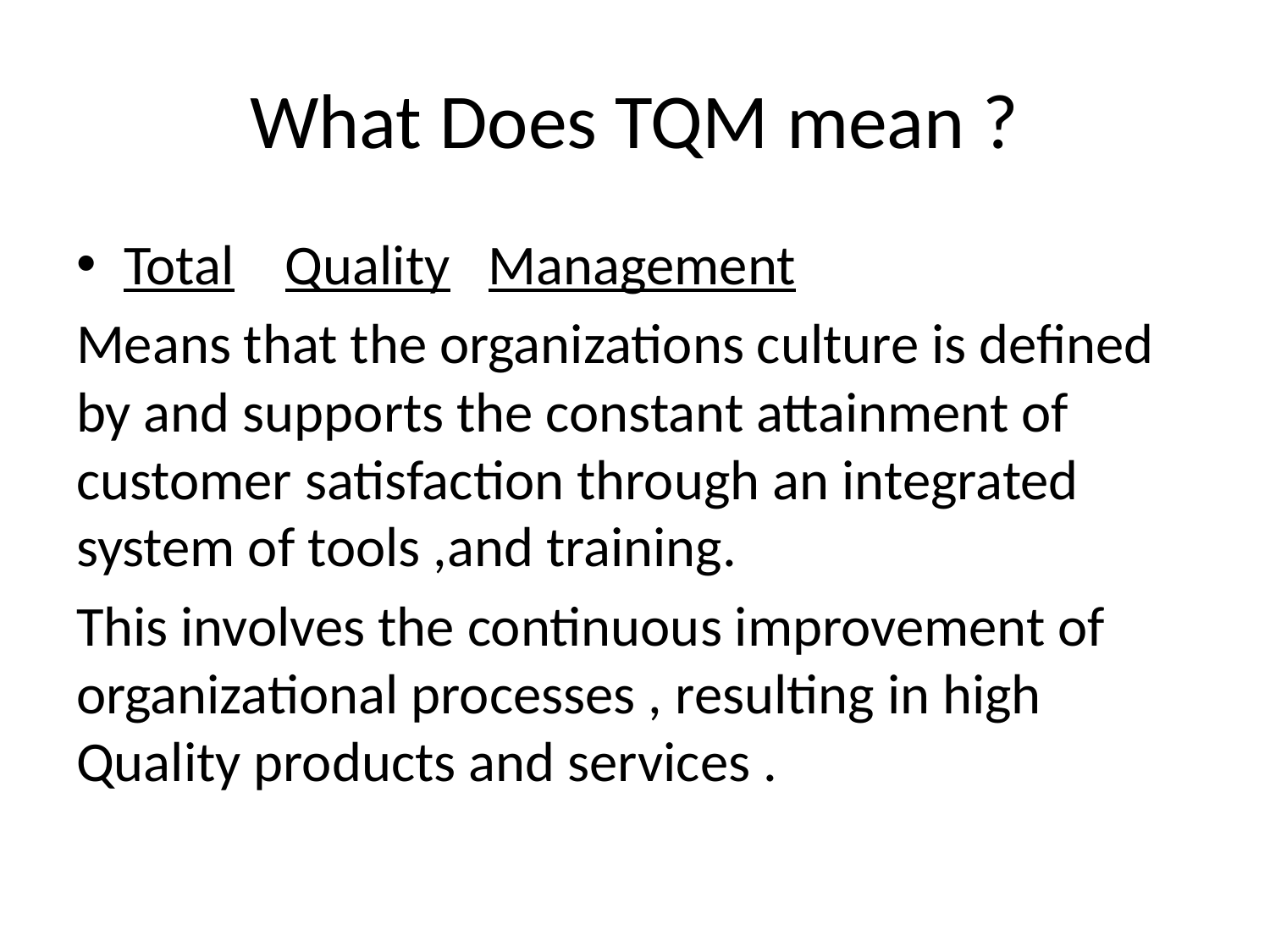

# What Does TQM mean ?
Total    Quality   Management
Means that the organizations culture is defined by and supports the constant attainment of customer satisfaction through an integrated system of tools ,and training.
This involves the continuous improvement of organizational processes , resulting in high Quality products and services .